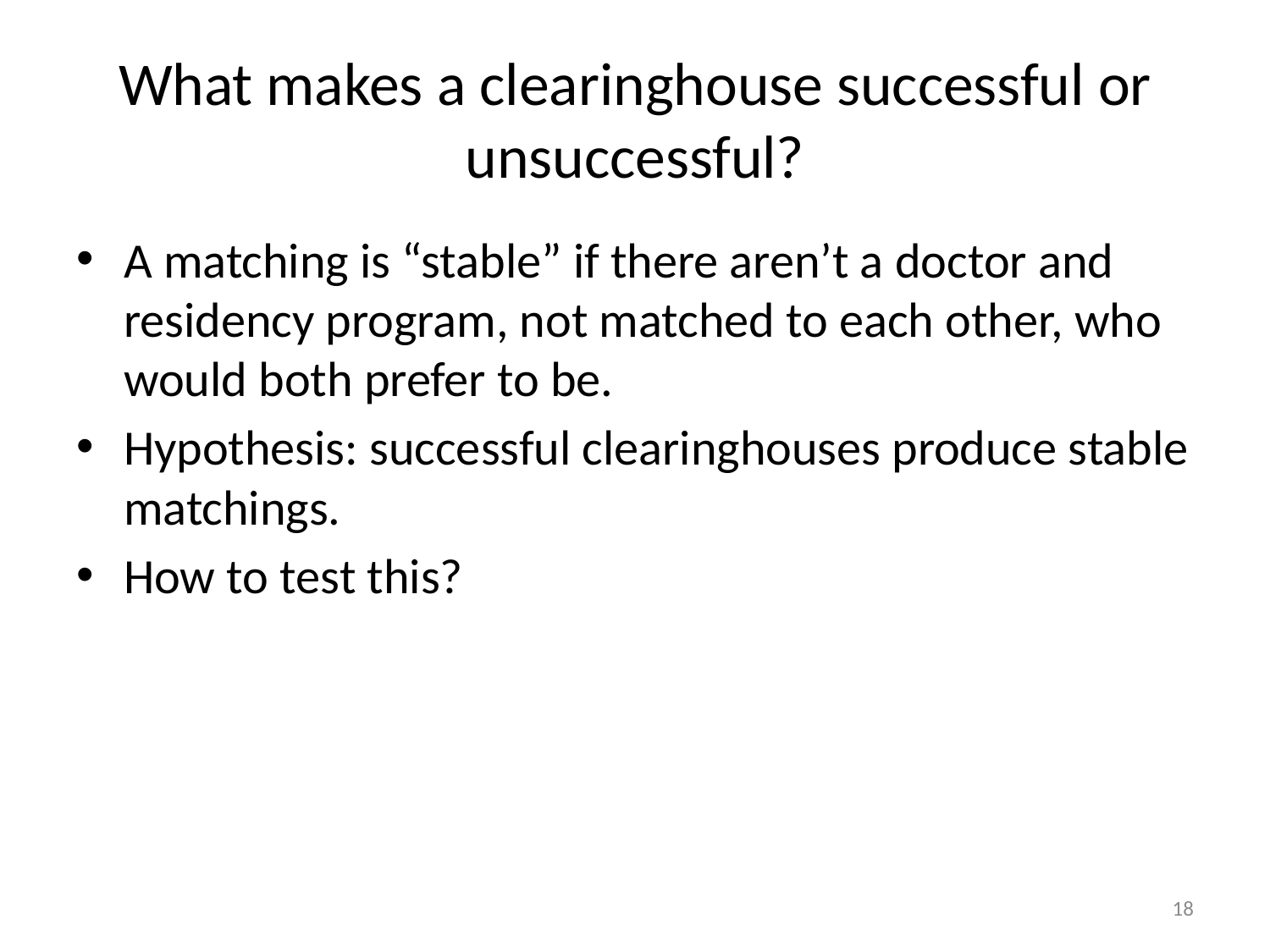

# What makes a clearinghouse successful or unsuccessful?
A matching is “stable” if there aren’t a doctor and residency program, not matched to each other, who would both prefer to be.
Hypothesis: successful clearinghouses produce stable matchings.
How to test this?
18